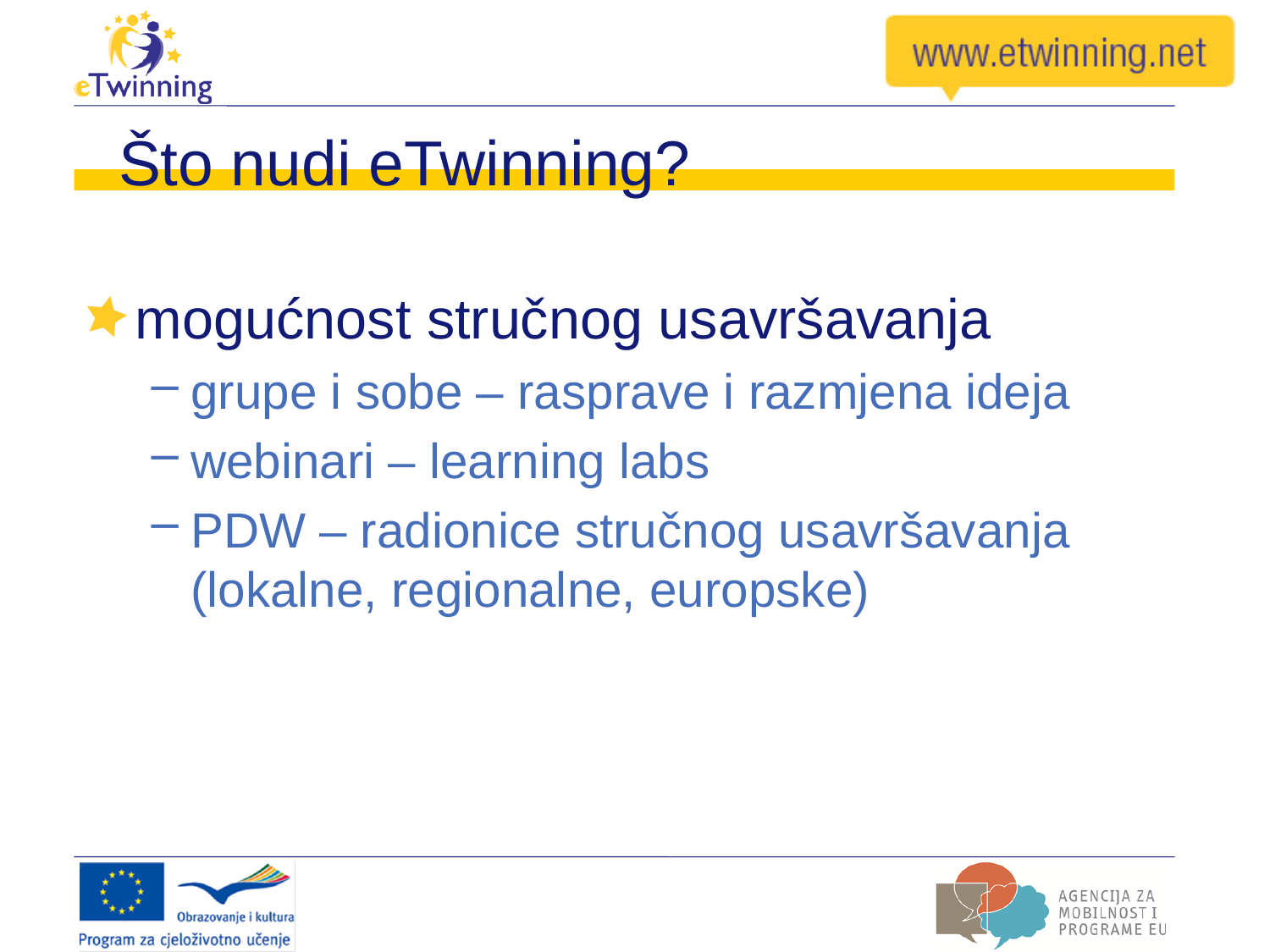

# Što nudi eTwinning?
mogućnost stručnog usavršavanja
grupe i sobe – rasprave i razmjena ideja
webinari – learning labs
PDW – radionice stručnog usavršavanja (lokalne, regionalne, europske)